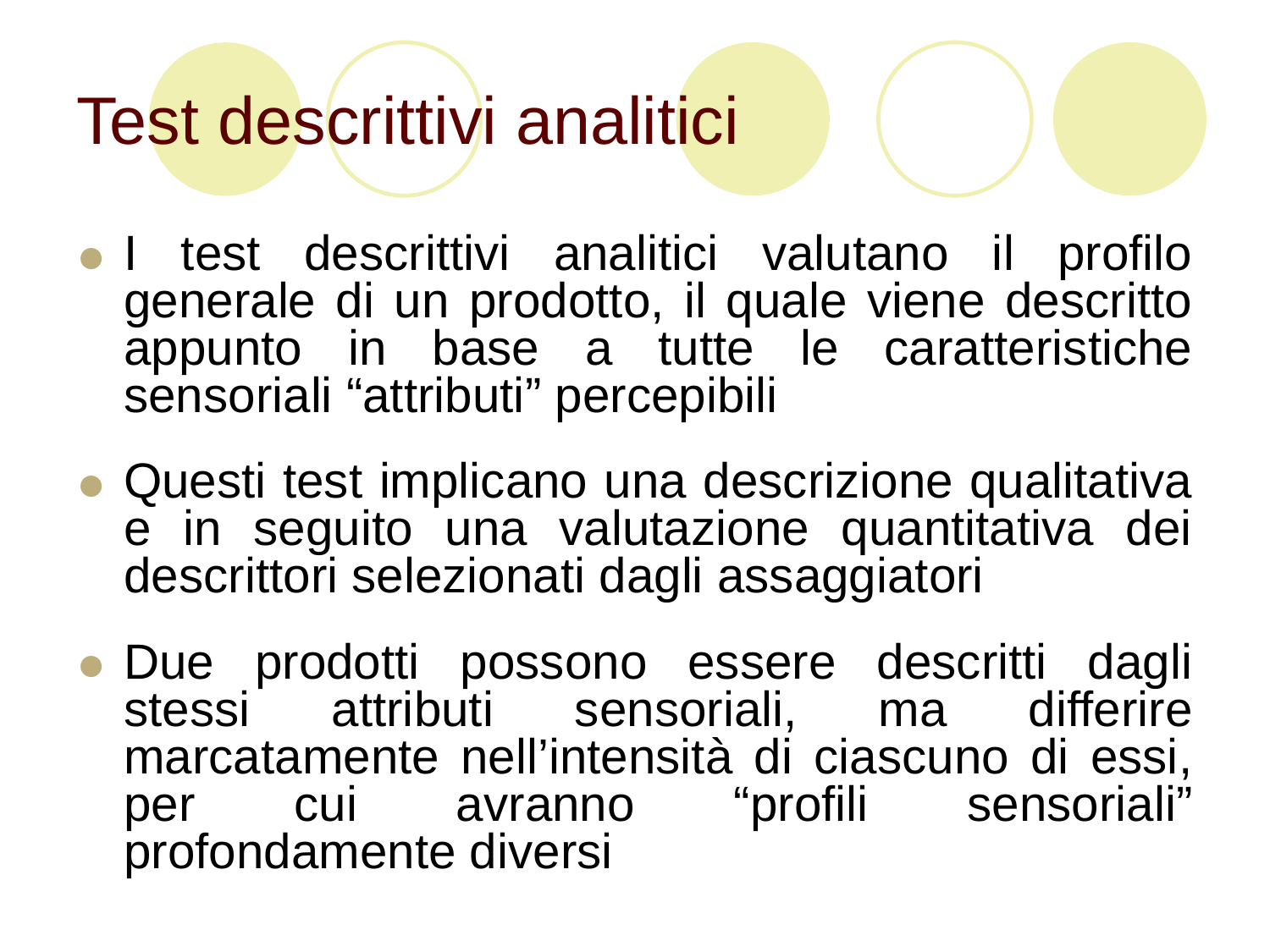

# Test descrittivi analitici
I test descrittivi analitici valutano il profilo generale di un prodotto, il quale viene descritto appunto in base a tutte le caratteristiche sensoriali “attributi” percepibili

Questi test implicano una descrizione qualitativa e in seguito una valutazione quantitativa dei descrittori selezionati dagli assaggiatori

Due prodotti possono essere descritti dagli stessi attributi sensoriali, ma differire marcatamente nell’intensità di ciascuno di essi, per cui avranno “profili sensoriali” profondamente diversi